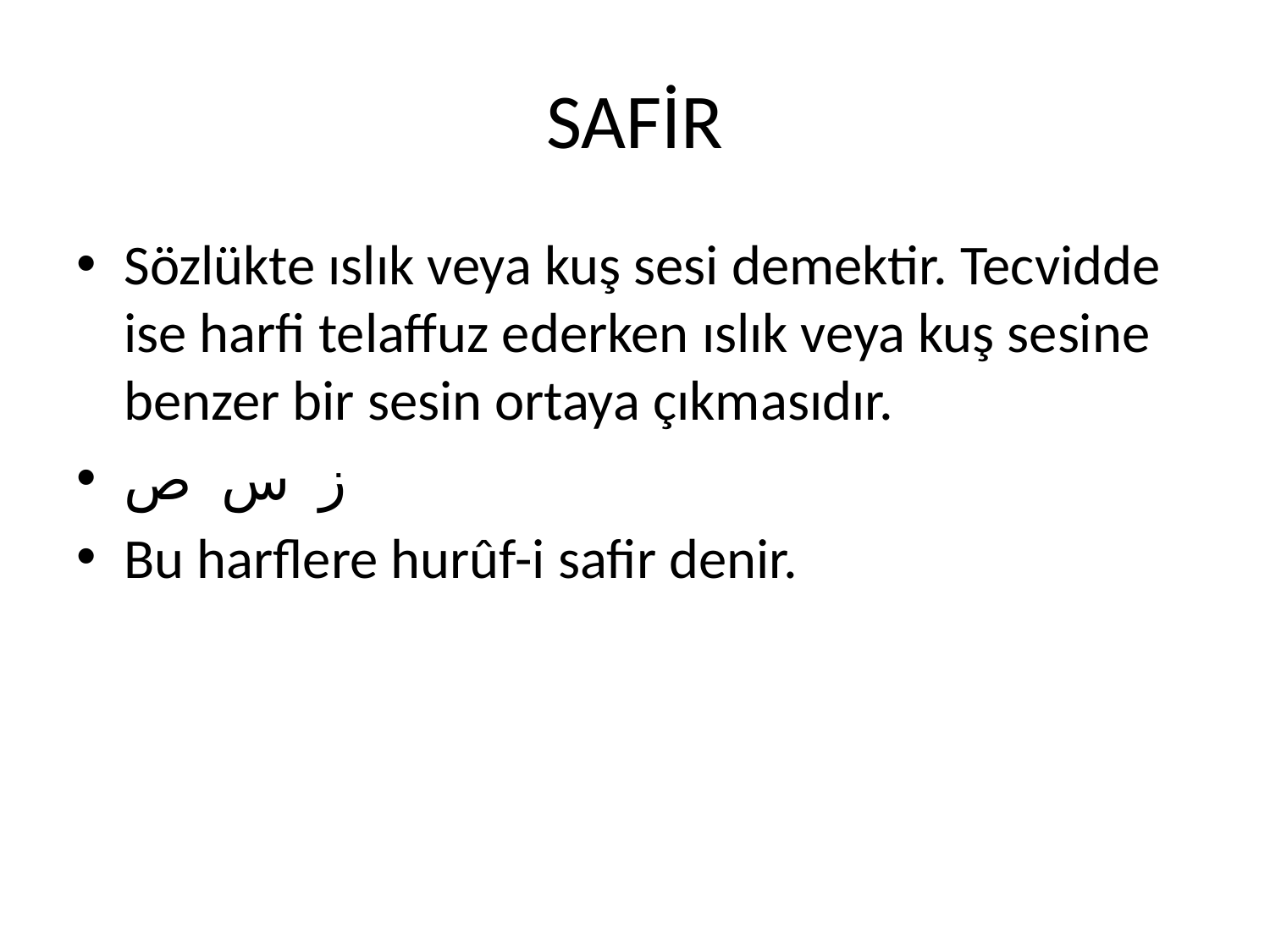

# SAFİR
Sözlükte ıslık veya kuş sesi demektir. Tecvidde ise harfi telaffuz ederken ıslık veya kuş sesine benzer bir sesin ortaya çıkmasıdır.
ز  س  ص
Bu harflere hurûf-i safir denir.